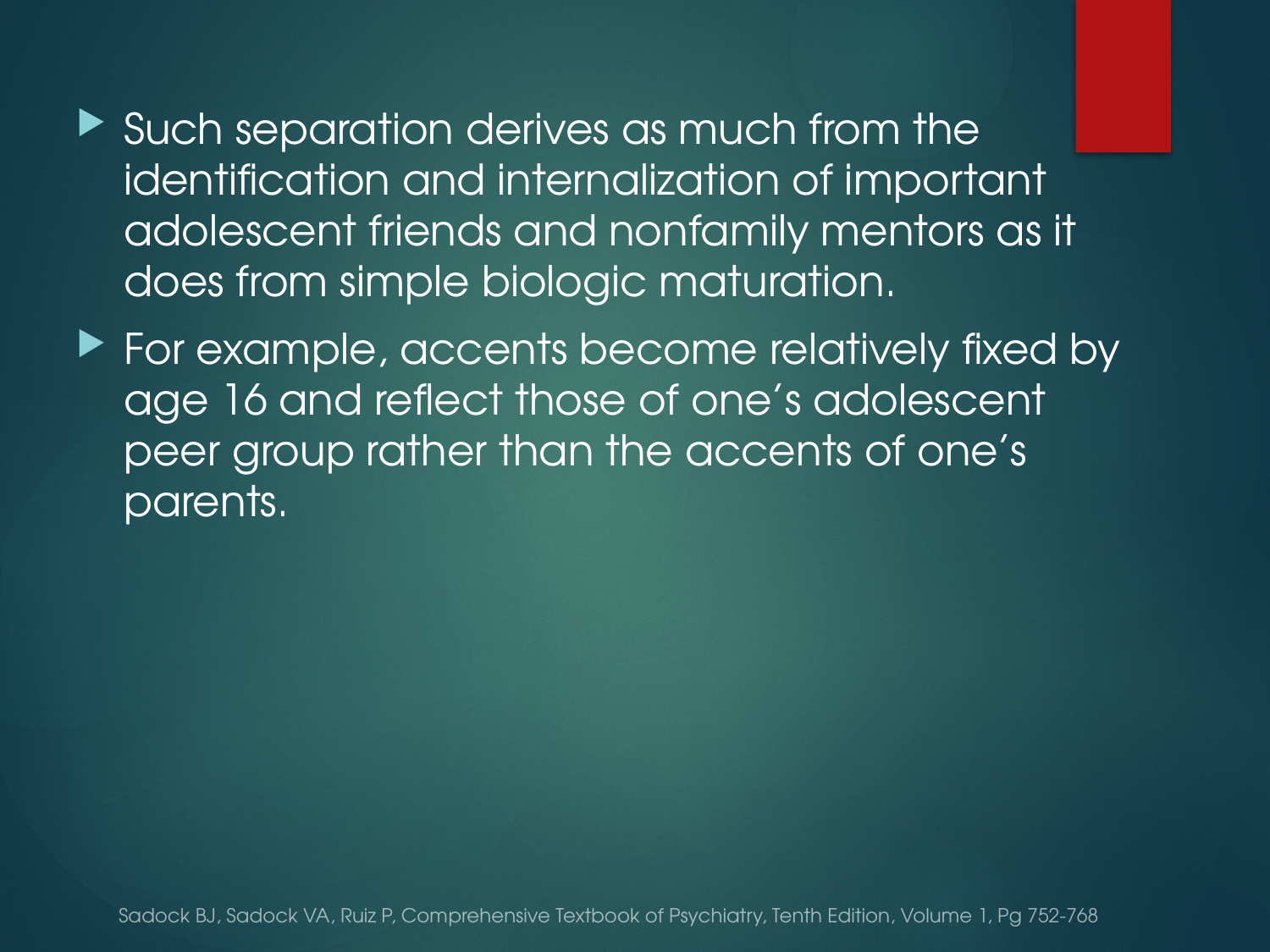

Such separation derives as much from the identification and internalization of important adolescent friends and nonfamily mentors as it does from simple biologic maturation.
For example, accents become relatively fixed by age 16 and reflect those of one’s adolescent peer group rather than the accents of one’s parents.
Sadock BJ, Sadock VA, Ruiz P, Comprehensive Textbook of Psychiatry, Tenth Edition, Volume 1, Pg 752-768